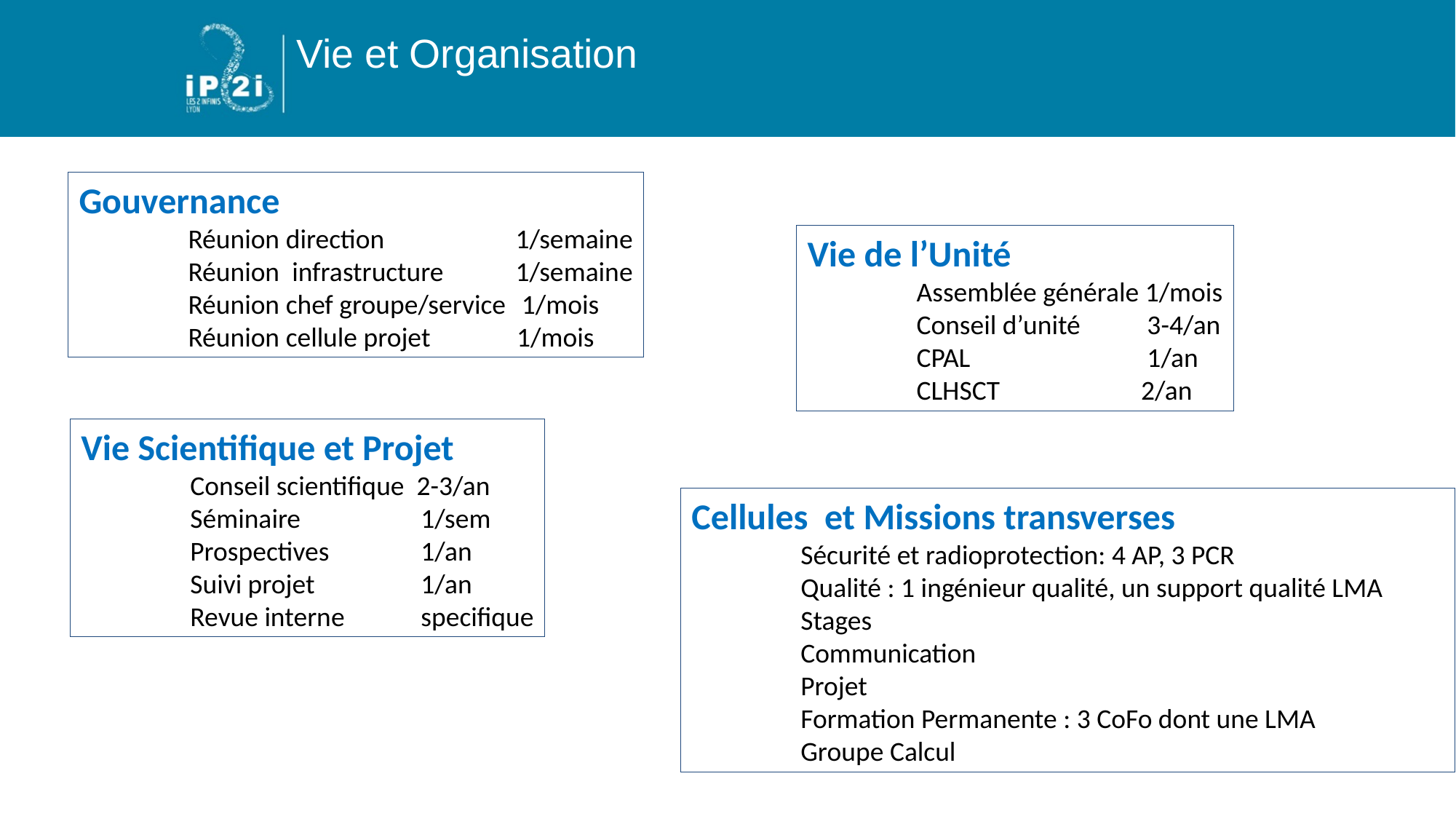

Vie et Organisation
#
Gouvernance
	Réunion direction 		1/semaine
	Réunion  infrastructure 	1/semaine
	Réunion chef groupe/service	 1/mois
	Réunion cellule projet              1/mois
Vie de l’Unité
	Assemblée générale 1/mois
	Conseil d’unité 	  3-4/an
	CPAL                  	  1/an
	CLHSCT	 	 2/an
Vie Scientifique et Projet
	Conseil scientifique  2-3/an
	Séminaire	  1/sem
	Prospectives            	  1/an
	Suivi projet	  1/an
	Revue interne  	  specifique
Cellules  et Missions transverses
	Sécurité et radioprotection: 4 AP, 3 PCR
	Qualité : 1 ingénieur qualité, un support qualité LMA
	Stages
	Communication
	Projet
	Formation Permanente : 3 CoFo dont une LMA
	Groupe Calcul